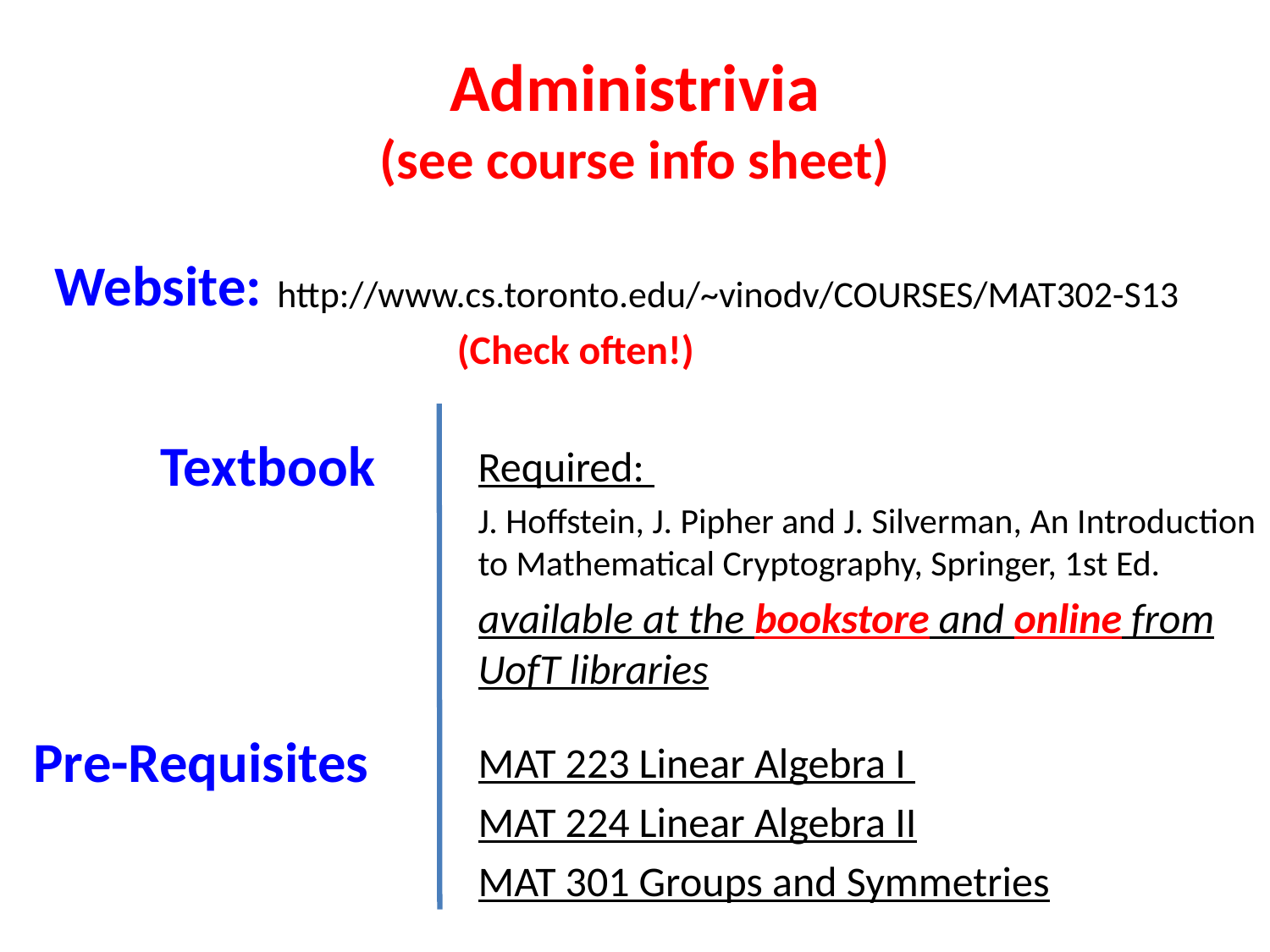

# Administrivia (see course info sheet)
Website:
http://www.cs.toronto.edu/~vinodv/COURSES/MAT302-S13
(Check often!)
Textbook
Required:
J. Hoffstein, J. Pipher and J. Silverman, An Introduction to Mathematical Cryptography, Springer, 1st Ed.
available at the bookstore and online from UofT libraries
Pre-Requisites
MAT 223 Linear Algebra I
MAT 224 Linear Algebra II
MAT 301 Groups and Symmetries